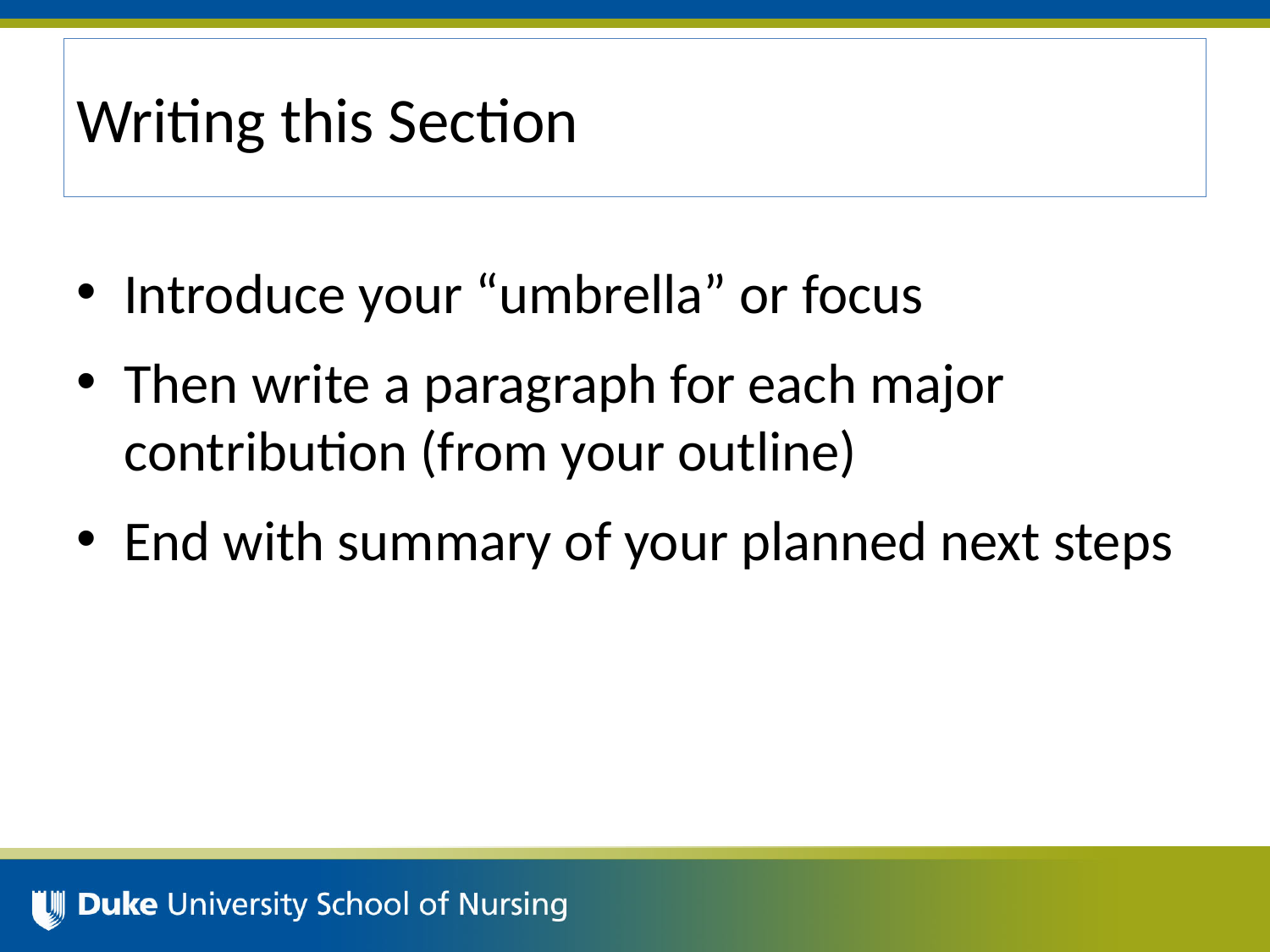

# Writing this Section
Introduce your “umbrella” or focus
Then write a paragraph for each major contribution (from your outline)
End with summary of your planned next steps